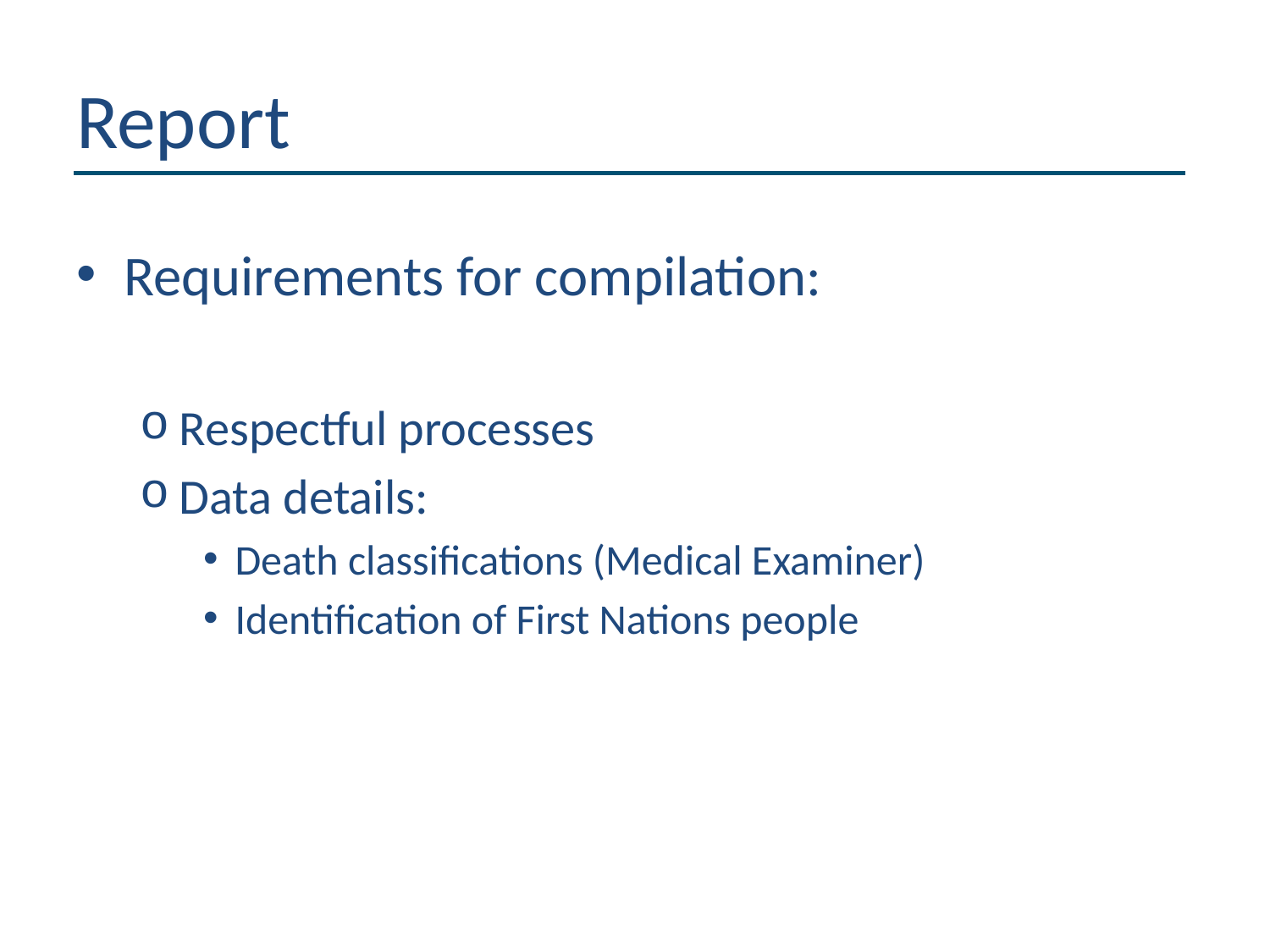

# Report
Requirements for compilation:

Respectful processes
Data details:
Death classifications (Medical Examiner)
Identification of First Nations people